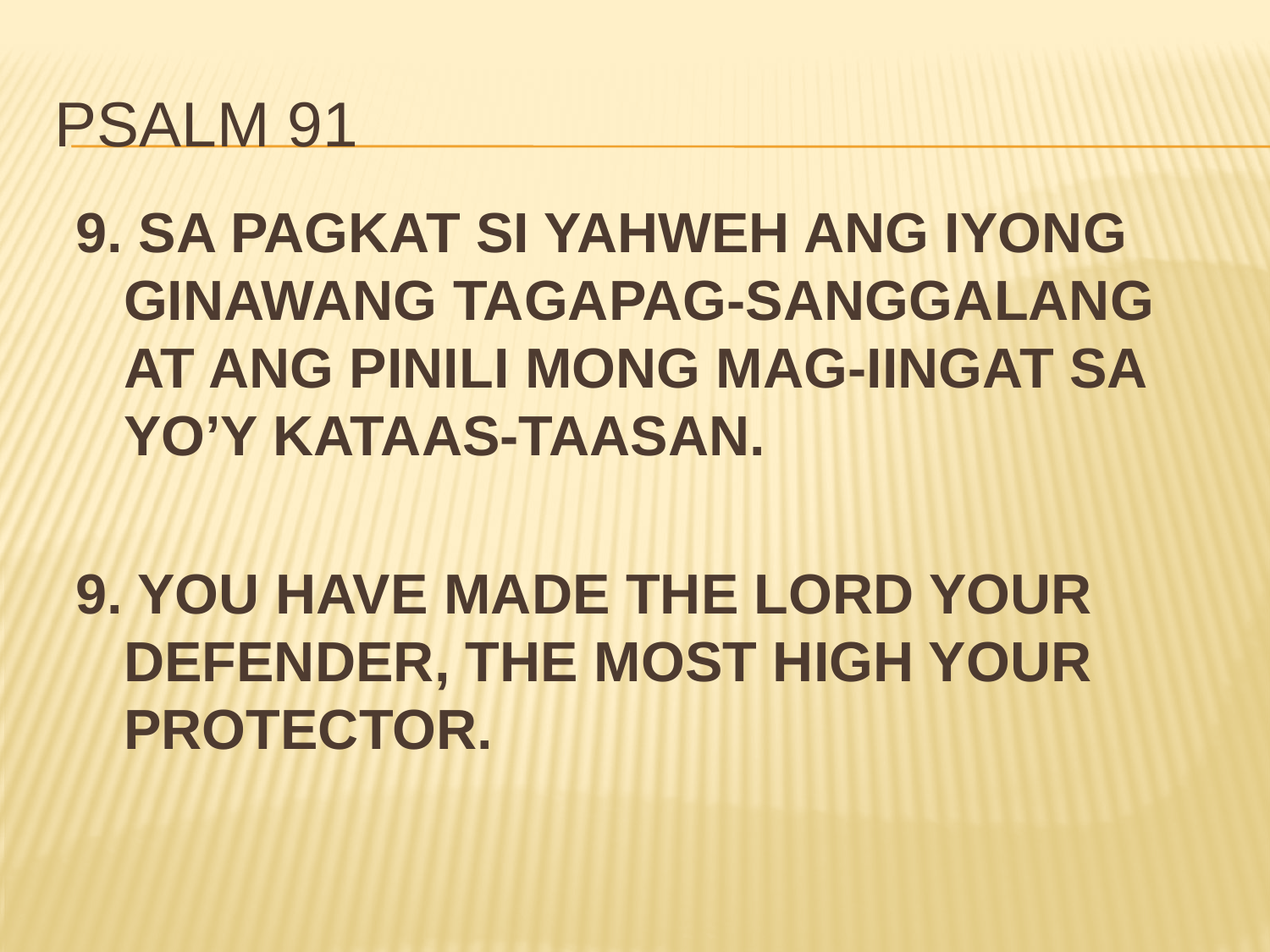

# Psalm 91
9. SA PAGKAT SI YAHWEH ANG IYONG GINAWANG TAGAPAG-SANGGALANG AT ANG PINILI MONG MAG-IINGAT SA YO’Y KATAAS-TAASAN.

9. YOU HAVE MADE THE LORD YOUR DEFENDER, THE MOST HIGH YOUR PROTECTOR.